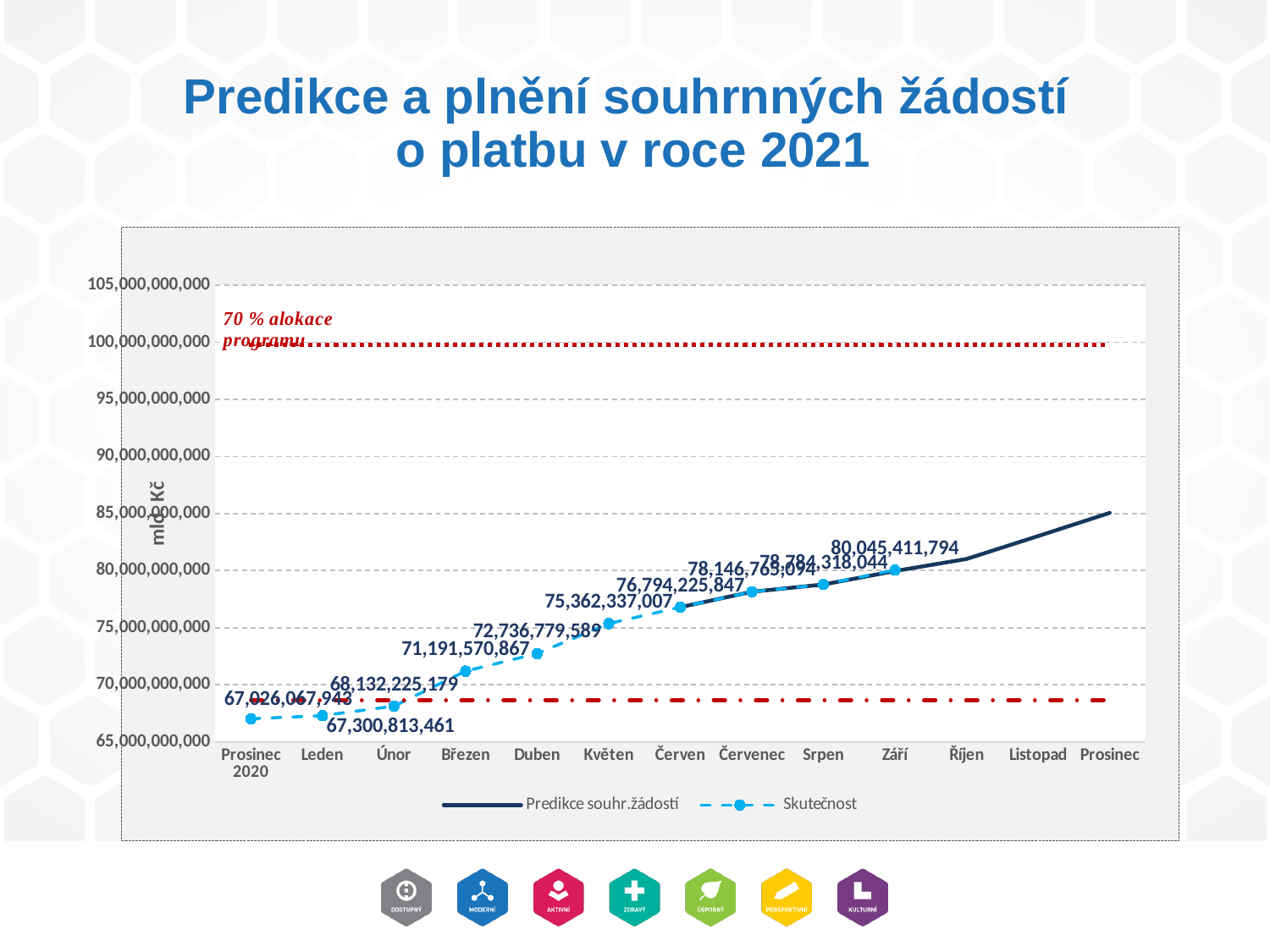

# Predikce a plnění souhrnných žádostí o platbu v roce 2021

### Chart

| Category | Predikce souhr.žádostí | Skutečnost | Limit čerpání 2022 | 70% Alokace programu |
|---|---|---|---|---|
| Prosinec 2020 | None | 67026067943.34999 | 68630637965.153404 | 99755913837.50229 |
| Leden | None | 67300813461.3599 | 68630637965.153404 | 99755913837.50229 |
| Únor | None | 68132225179.2199 | 68630637965.153404 | 99755913837.50229 |
| Březen | None | 71191570866.6999 | 68630637965.153404 | 99755913837.50229 |
| Duben | None | 72736779588.54991 | 68630637965.153404 | 99755913837.50229 |
| Květen | None | 75362337007.1699 | 68630637965.153404 | 99755913837.50229 |
| Červen | 76794225846.56992 | 76794225846.5699 | 68630637965.153404 | 99755913837.50229 |
| Červenec | 78146422022.42421 | 78146765093.6799 | 68630637965.153404 | 99755913837.50229 |
| Srpen | 78781966939.69424 | 78784318043.63991 | 68630637965.153404 | 99755913837.50229 |
| Září | 79958879846.5295 | 80045411794.12991 | 68630637965.153404 | 99755913837.50229 |
| Říjen | 81019562079.47974 | None | 68630637965.153404 | 99755913837.50229 |
| Listopad | 83022346518.2757 | None | 68630637965.153404 | 99755913837.50229 |
| Prosinec | 85051003701.41214 | None | 68630637965.153404 | 99755913837.50229 |